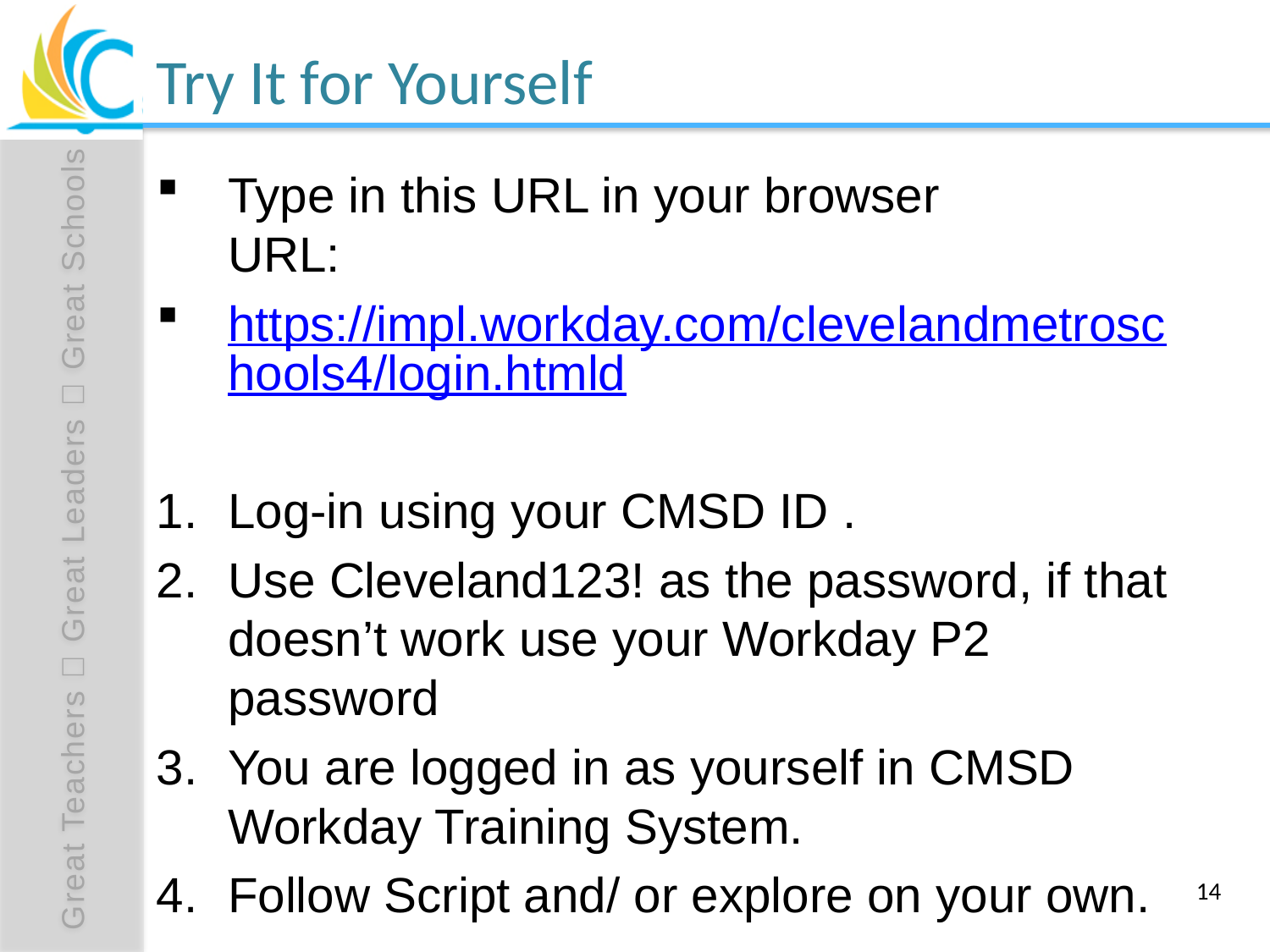

# Try It for Yourself
Type in this URL in your browser
URL:
https://impl.workday.com/clevelandmetroschools4/login.htmld

Log-in using your CMSD ID .
Use Cleveland123! as the password, if that doesn’t work use your Workday P2 password
You are logged in as yourself in CMSD Workday Training System.
Follow Script and/ or explore on your own.
14